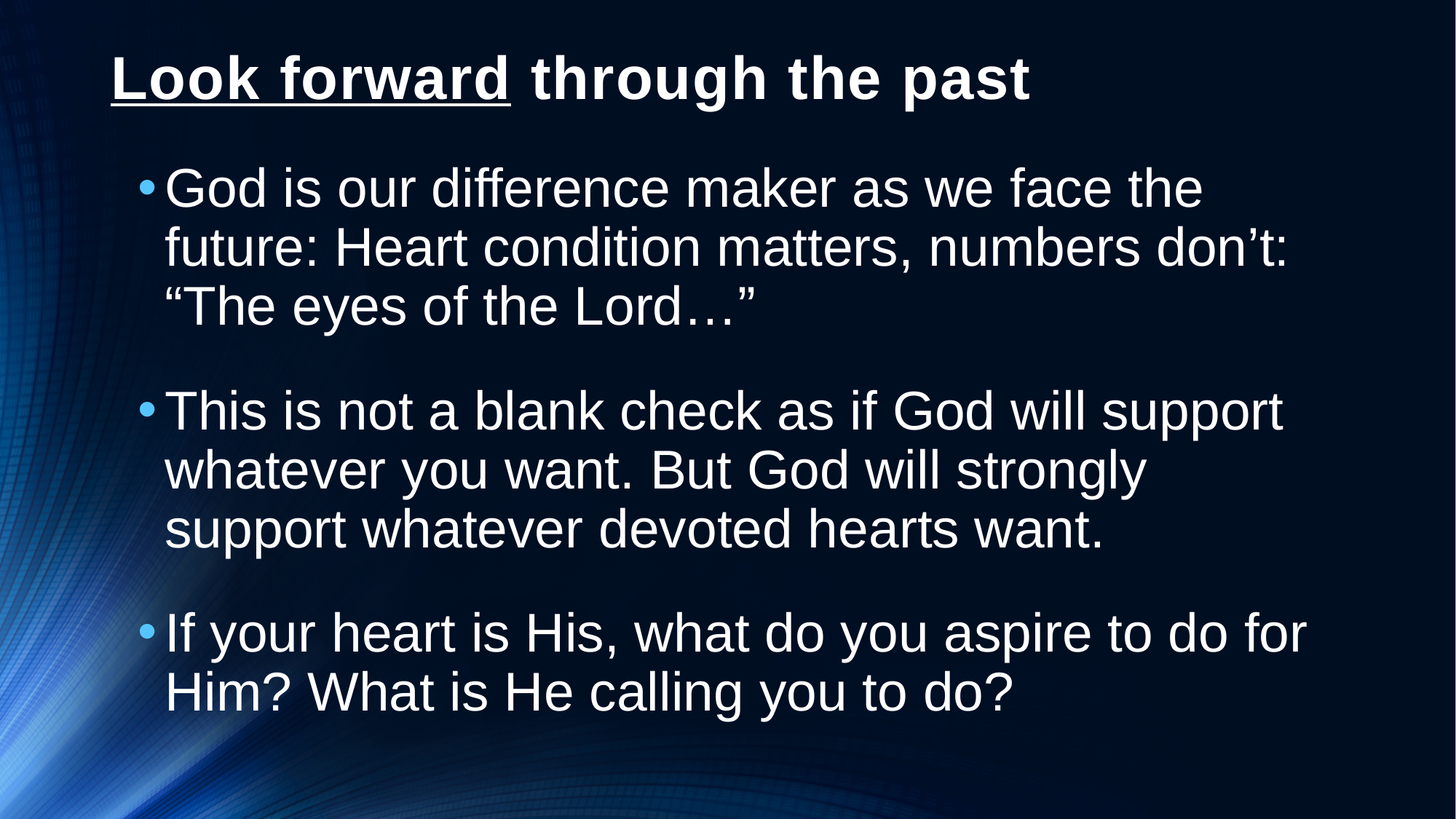

# Look forward through the past
God is our difference maker as we face the future: Heart condition matters, numbers don’t: “The eyes of the Lord…”
This is not a blank check as if God will support whatever you want. But God will strongly support whatever devoted hearts want.
If your heart is His, what do you aspire to do for Him? What is He calling you to do?